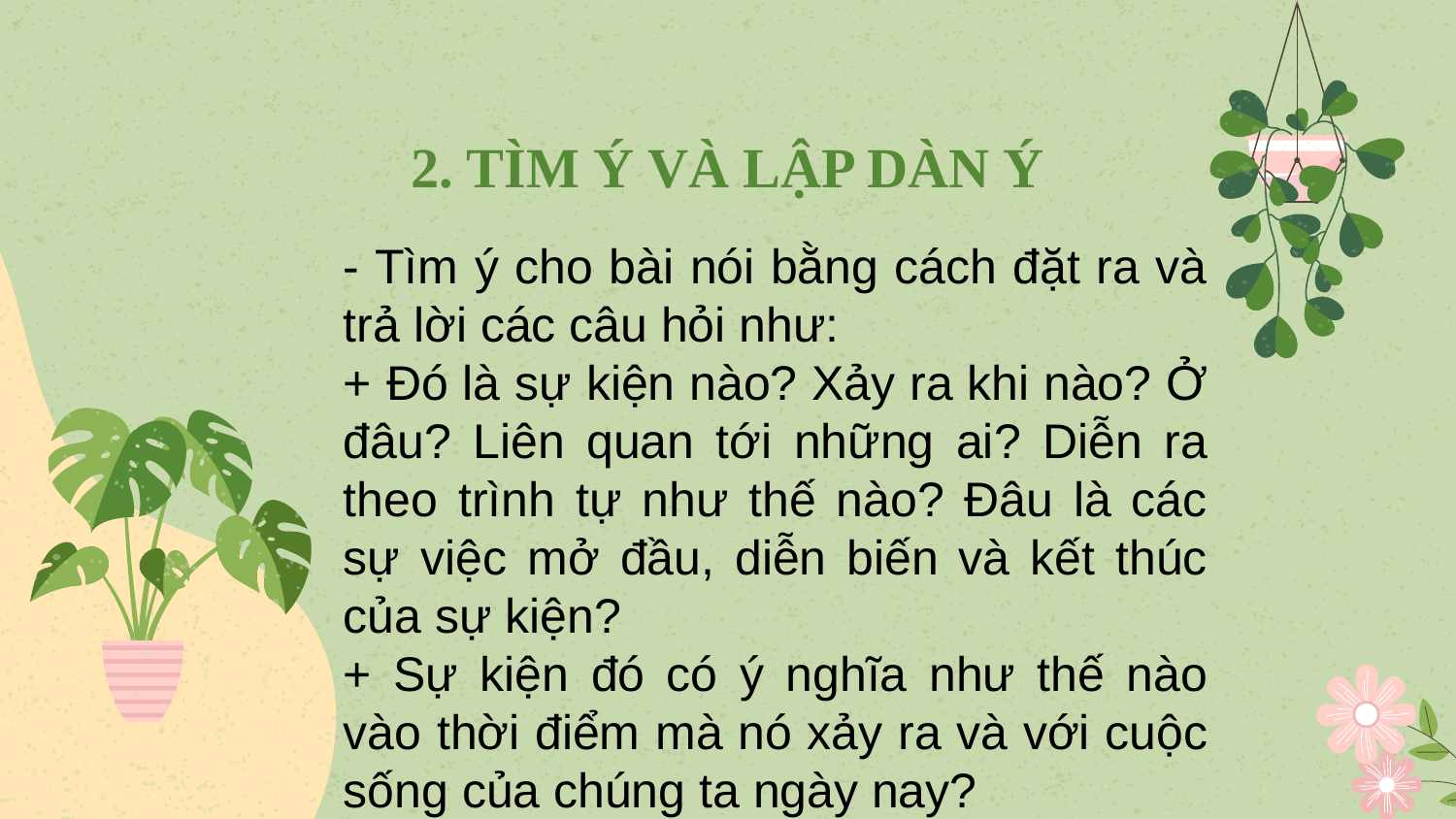

# 2. TÌM Ý VÀ LẬP DÀN Ý
- Tìm ý cho bài nói bằng cách đặt ra và trả lời các câu hỏi như:
+ Đó là sự kiện nào? Xảy ra khi nào? Ở đâu? Liên quan tới những ai? Diễn ra theo trình tự như thế nào? Đâu là các sự việc mở đầu, diễn biến và kết thúc của sự kiện?
+ Sự kiện đó có ý nghĩa như thế nào vào thời điểm mà nó xảy ra và với cuộc sống của chúng ta ngày nay?